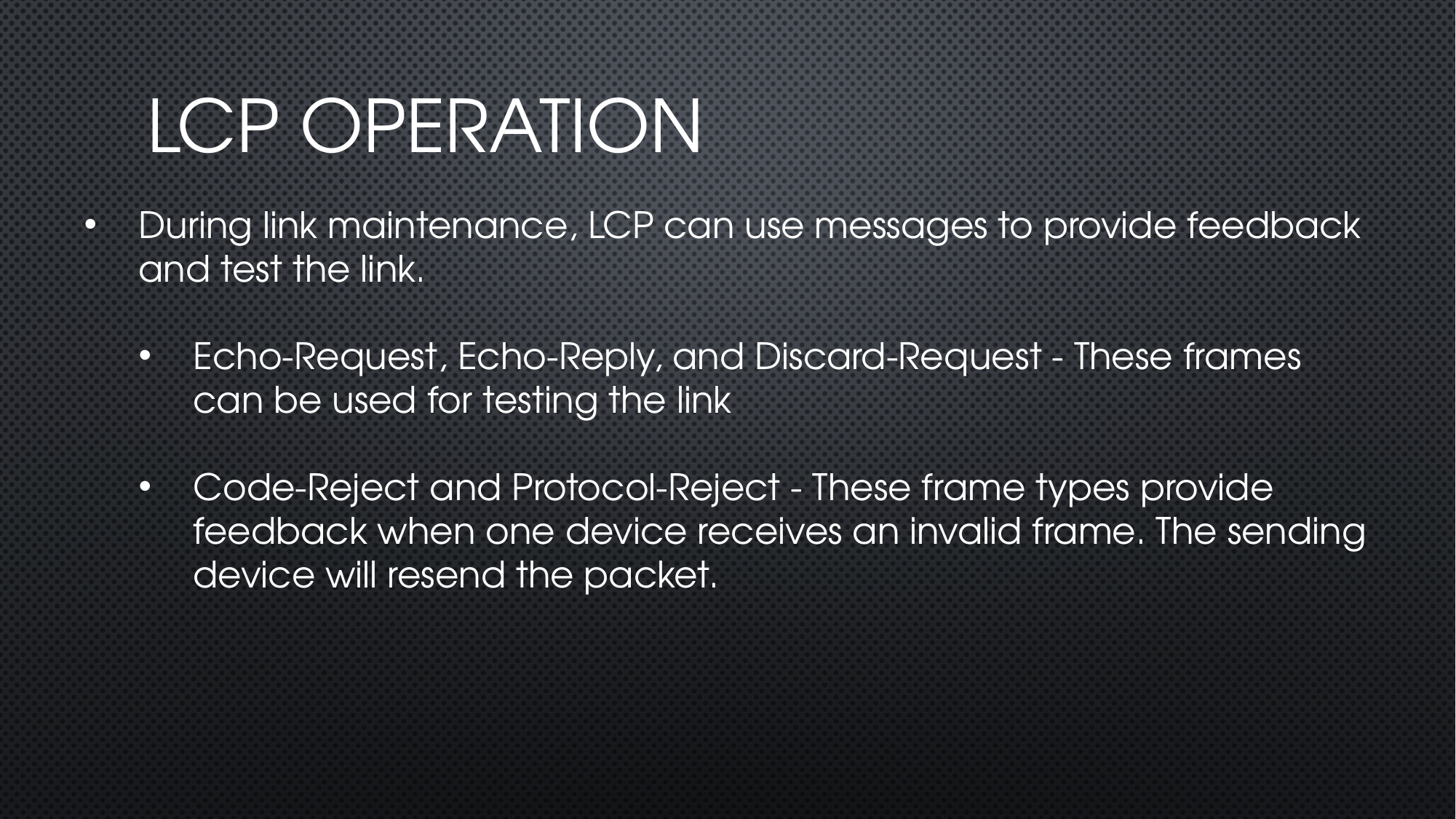

# LCP OPERATION
During link maintenance, LCP can use messages to provide feedback and test the link.
Echo-Request, Echo-Reply, and Discard-Request - These frames can be used for testing the link
Code-Reject and Protocol-Reject - These frame types provide feedback when one device receives an invalid frame. The sending device will resend the packet.